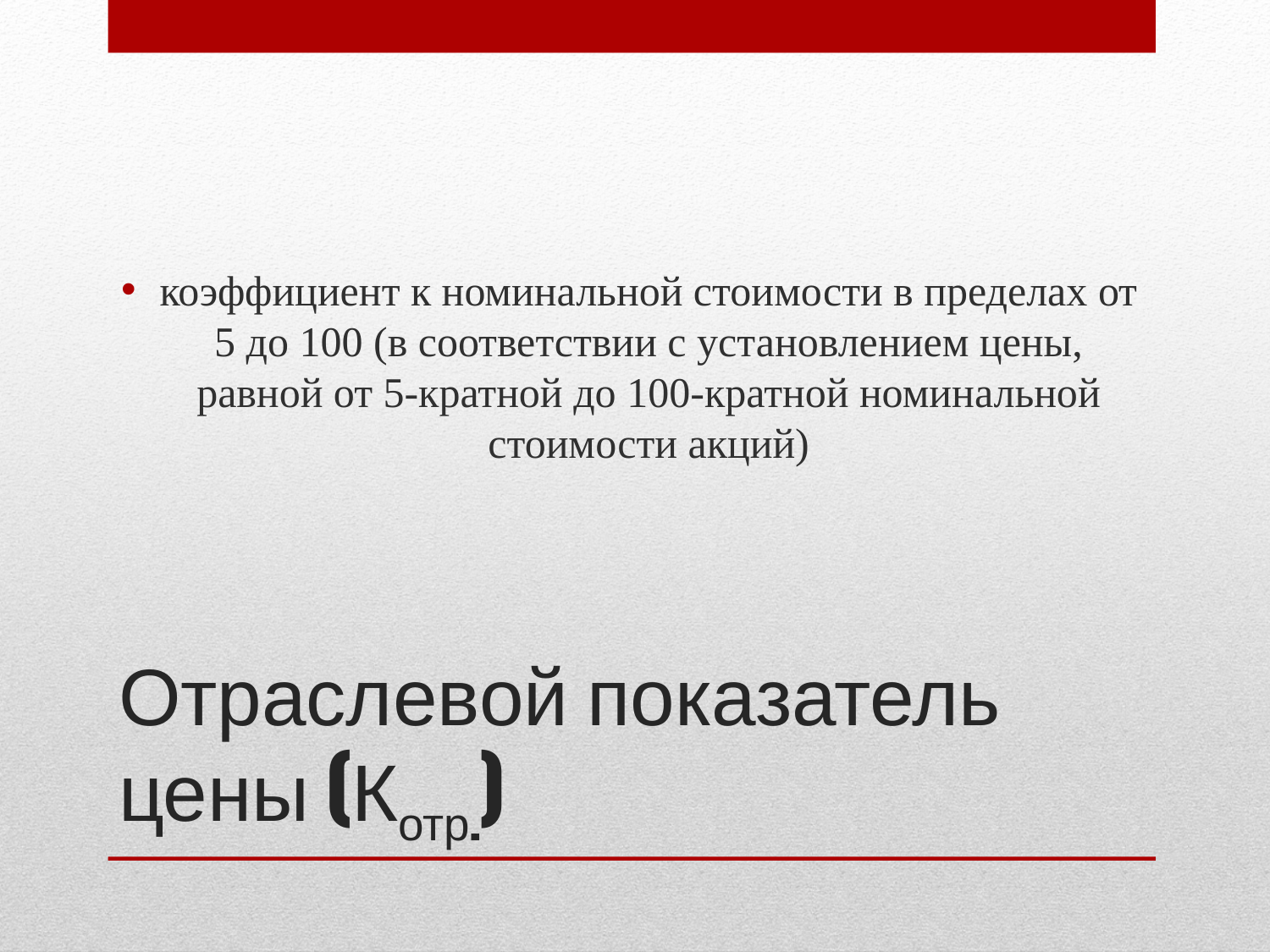

коэффициент к номинальной стоимости в пределах от 5 до 100 (в соответствии с установлением цены, равной от 5-кратной до 100-кратной номинальной стоимости акций)
# Отраслевой показатель цены (Котр.)